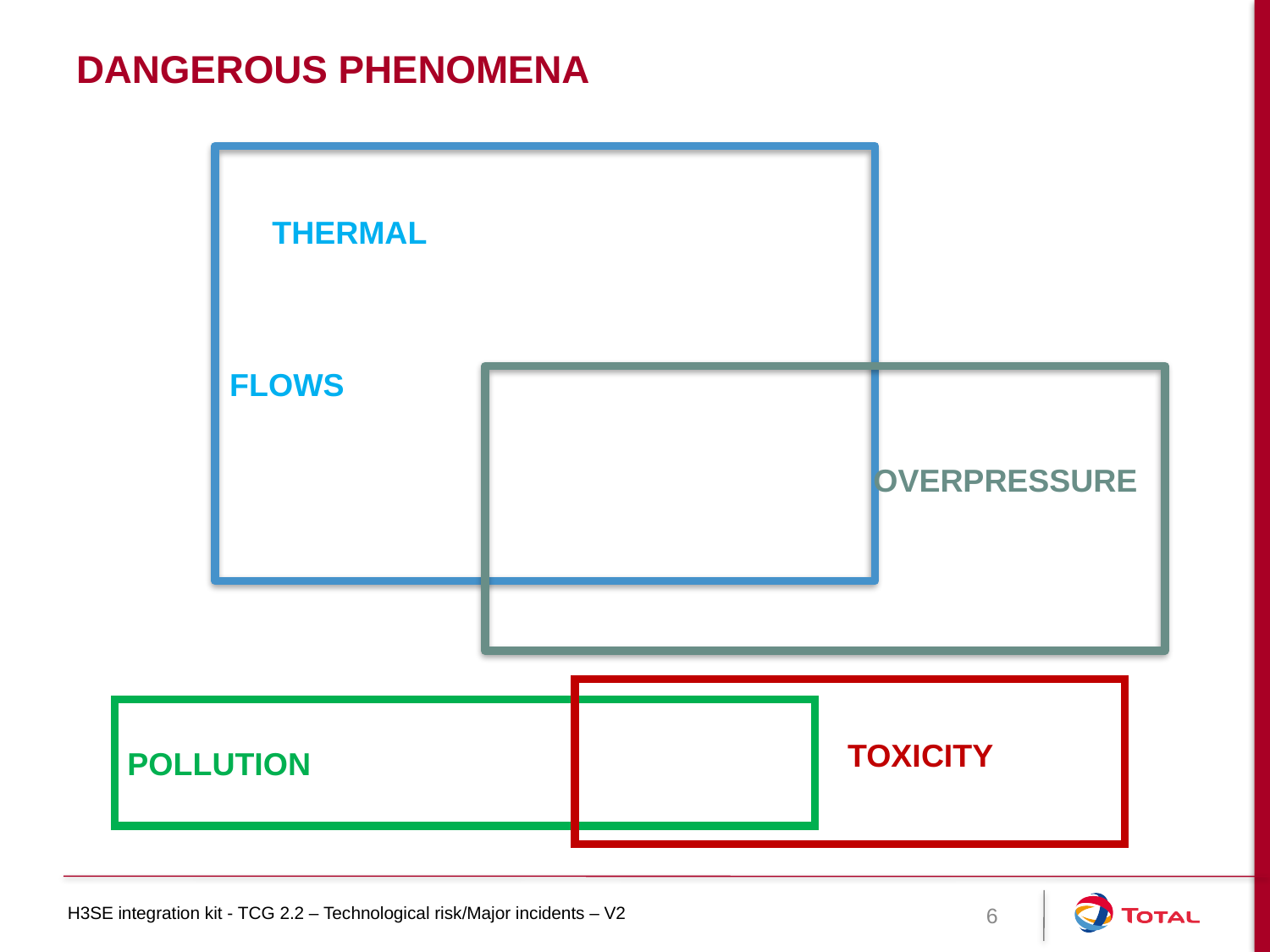

# Dangerous phenomena

     THERMAL
FLOWS

OVERPRESSURE

POLLUTION

TOXICITY
6
H3SE integration kit - TCG 2.2 – Technological risk/Major incidents – V2